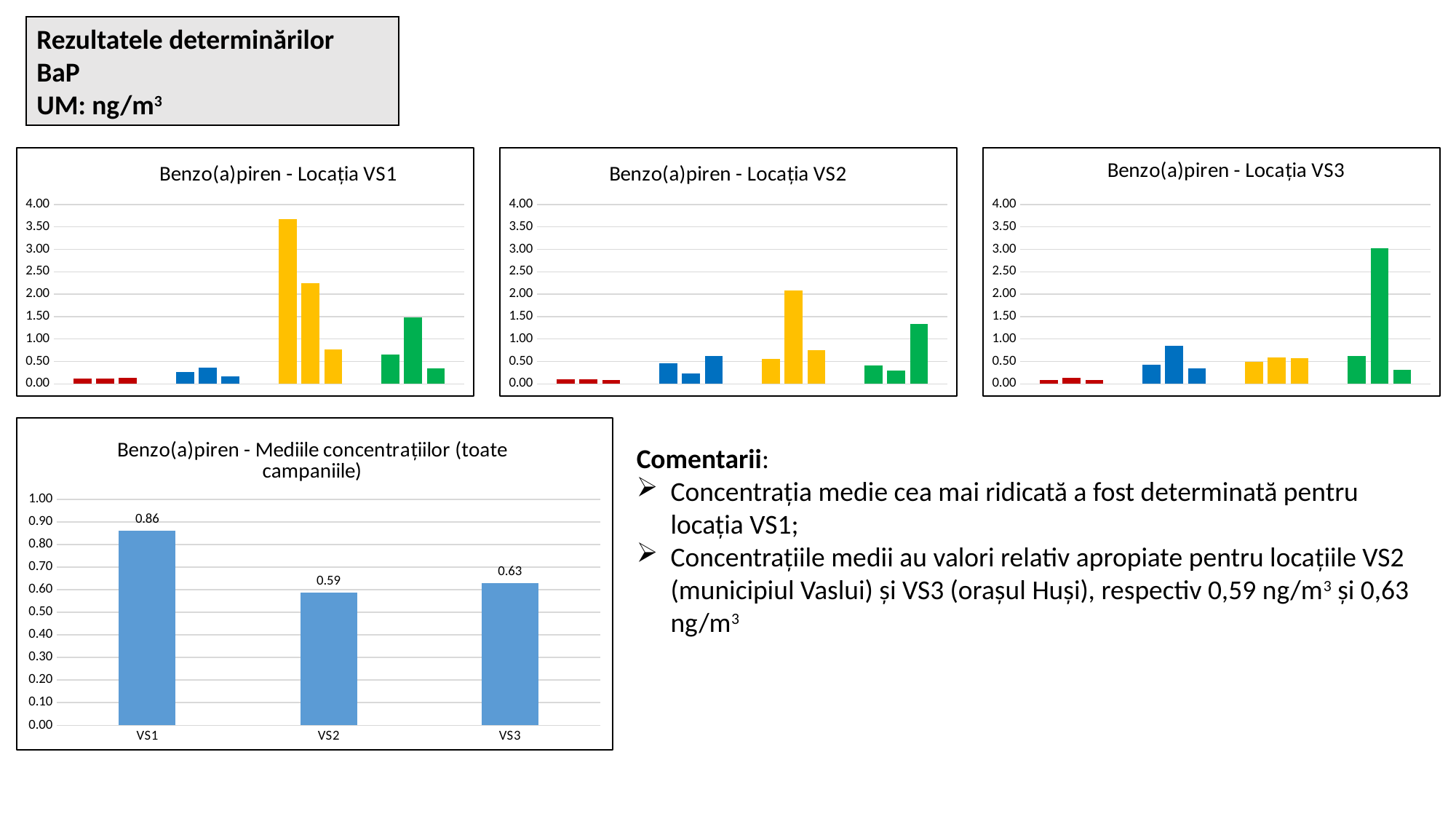

Rezultatele determinărilor
BaP
UM: ng/m3

### Chart: Benzo(a)piren - Locația VS1

| Category |  |  |  |
|---|---|---|---|
| 1 | 0.12 | 0.12 | 0.13 |
| 2 | 0.27 | 0.37 | 0.17 |
| 3 | 3.67 | 2.24 | 0.76 |
| 4 | 0.65 | 1.49 | 0.34 |

### Chart: Benzo(a)piren - Locația VS2

| Category |  |  |  |
|---|---|---|---|
| 1 | 0.1 | 0.1 | 0.09 |
| 2 | 0.46 | 0.24 | 0.62 |
| 3 | 0.55 | 2.09 | 0.75 |
| 4 | 0.41 | 0.3 | 1.34 |

### Chart: Benzo(a)piren - Locația VS3

| Category |  |  |  |
|---|---|---|---|
| 1 | 0.09 | 0.13 | 0.09 |
| 2 | 0.42 | 0.85 | 0.35 |
| 3 | 0.5 | 0.59 | 0.57 |
| 4 | 0.62 | 3.03 | 0.31 |

### Chart: Benzo(a)piren - Mediile concentrațiilor (toate campaniile)

| Category | media BaP |
|---|---|
| VS1 | 0.8608333333333333 |
| VS2 | 0.5875 |
| VS3 | 0.6291666666666667 |
Comentarii:
Concentrația medie cea mai ridicată a fost determinată pentru locația VS1;
Concentrațiile medii au valori relativ apropiate pentru locațiile VS2 (municipiul Vaslui) și VS3 (orașul Huși), respectiv 0,59 ng/m3 și 0,63 ng/m3